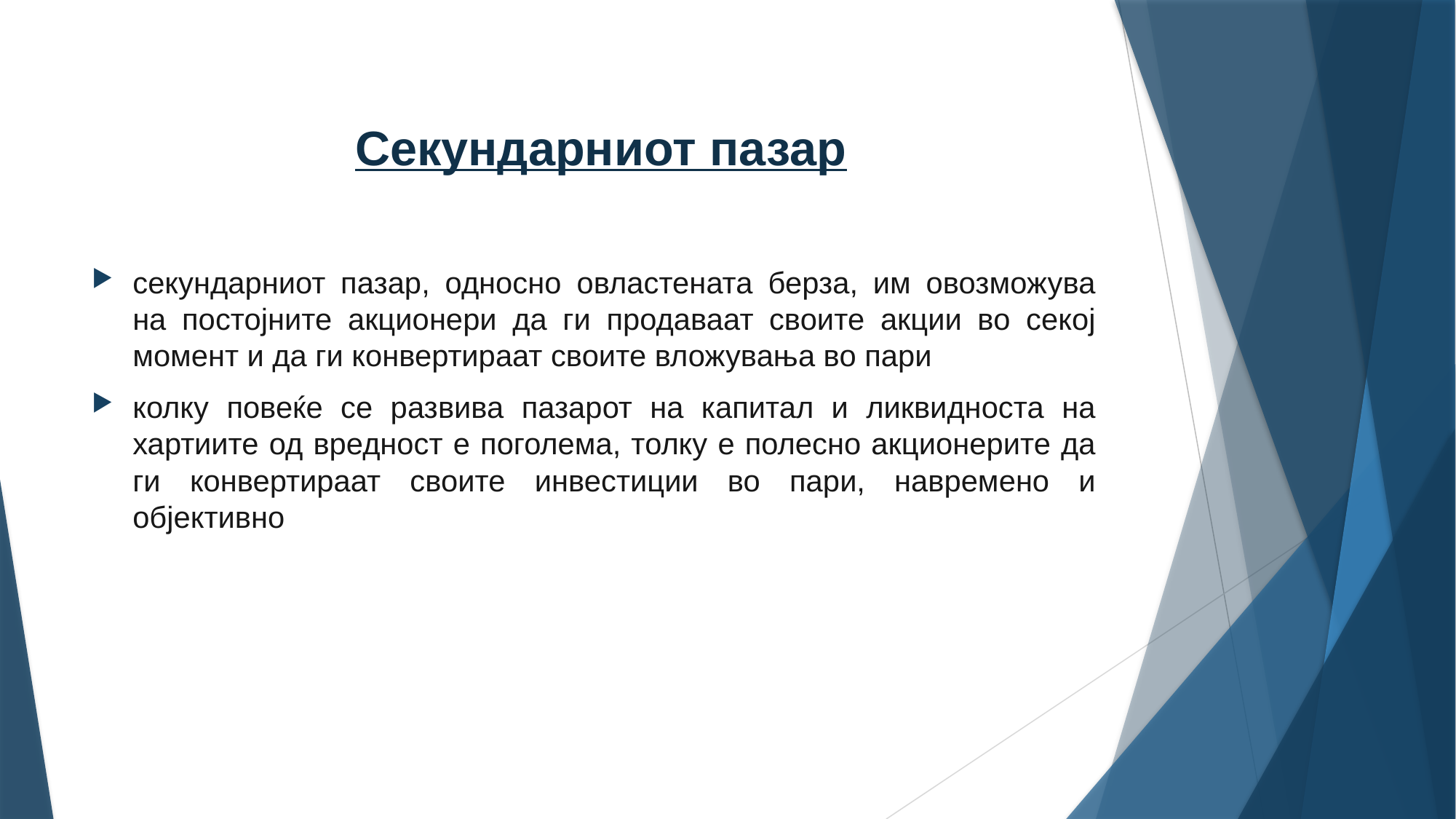

# Секундарниот пазар
секундарниот пазар, односно овластената берза, им овозможува на постојните акционери да ги продаваат своите акции во секој момент и да ги конвертираат своите вложувања во пари
колку повеќе се развива пазарот на капитал и ликвидноста на хартиите од вредност е поголема, толку е полесно акционерите да ги конвертираат своите инвестиции во пари, навремено и објективно